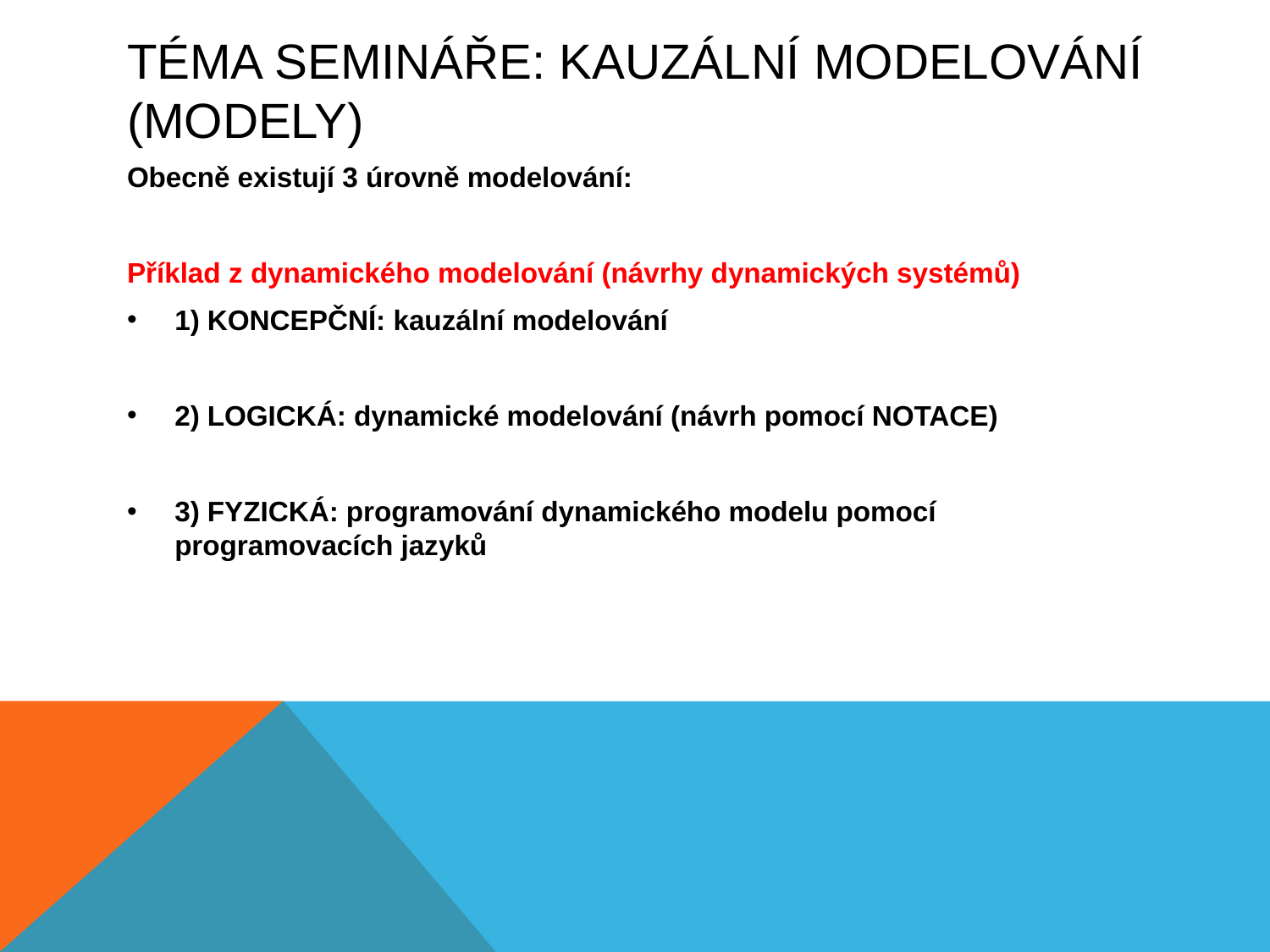

# Téma semináře: kauzální modelování (modely)
Obecně existují 3 úrovně modelování:

Příklad z dynamického modelování (návrhy dynamických systémů)
1) KONCEPČNÍ: kauzální modelování

2) LOGICKÁ: dynamické modelování (návrh pomocí NOTACE)

3) FYZICKÁ: programování dynamického modelu pomocí programovacích jazyků